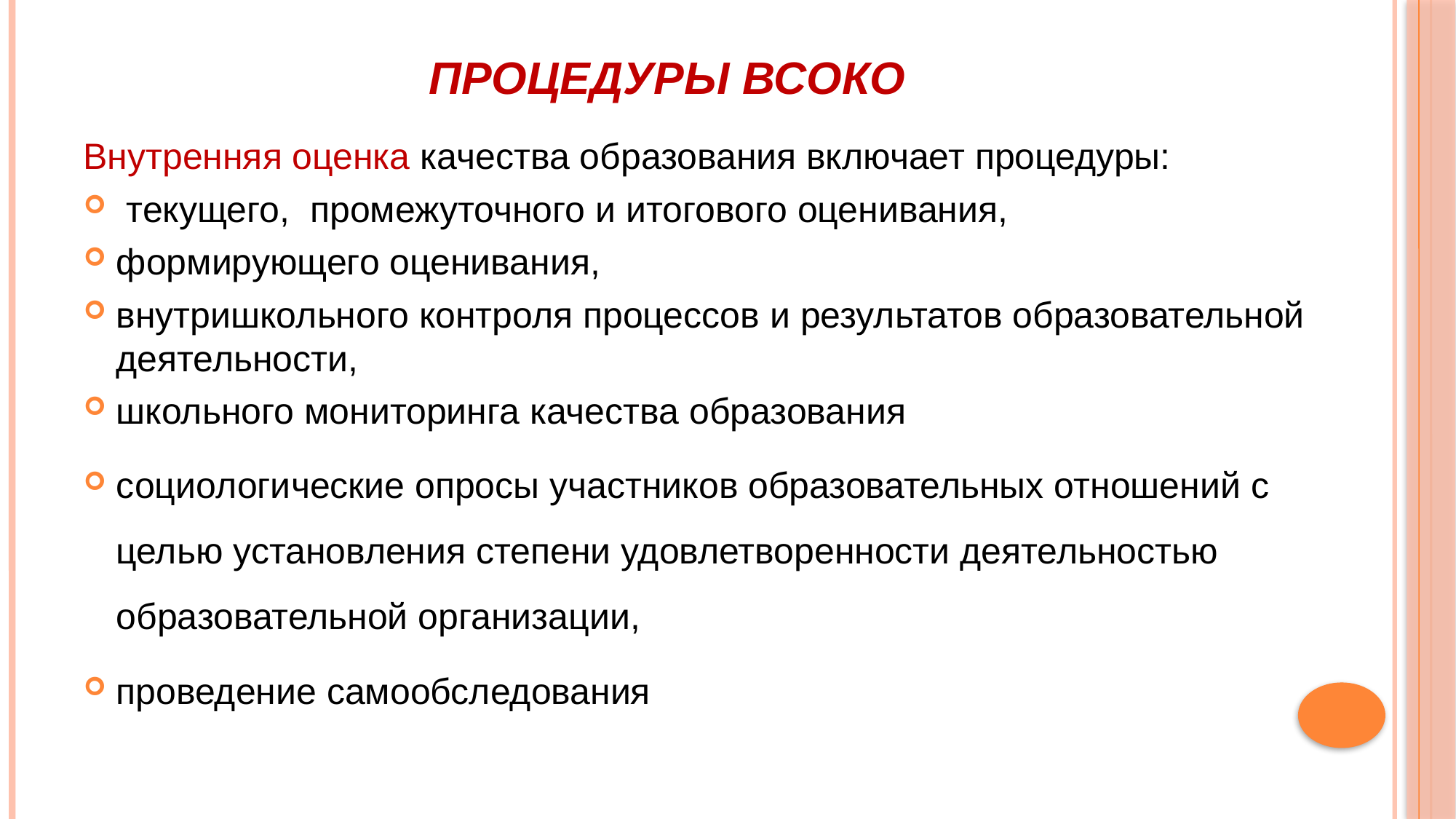

# Процедуры ВСОКО
Внутренняя оценка качества образования включает процедуры:
 текущего,  промежуточного и итогового оценивания,
формирующего оценивания,
внутришкольного контроля процессов и результатов образовательной деятельности,
школьного мониторинга качества образования
социологические опросы участников образовательных отношений с  целью установления степени удовлетворенности деятельностью
образовательной организации,
проведение самообследования